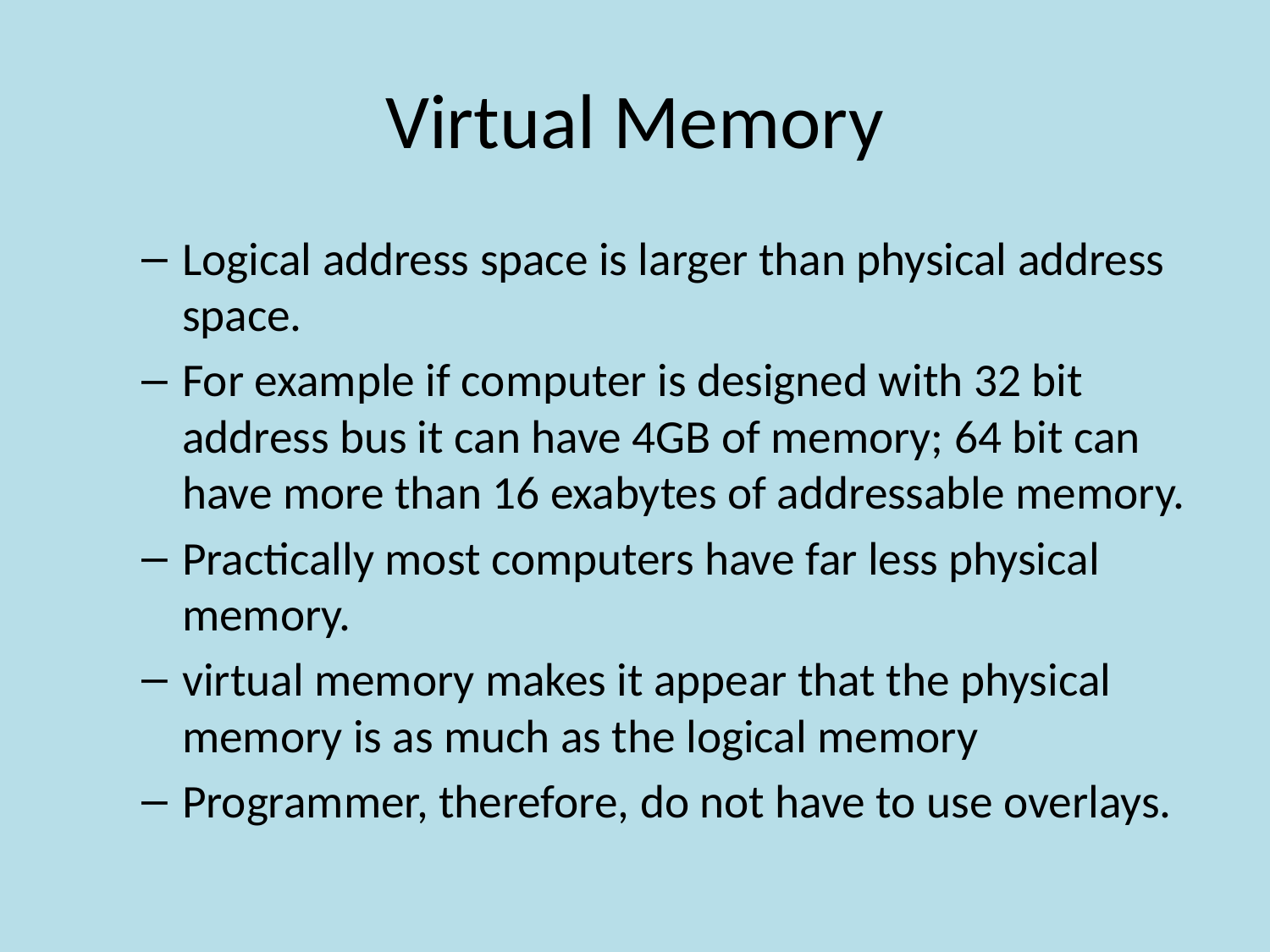

# Virtual Memory
Logical address space is larger than physical address space.
For example if computer is designed with 32 bit address bus it can have 4GB of memory; 64 bit can have more than 16 exabytes of addressable memory.
Practically most computers have far less physical memory.
virtual memory makes it appear that the physical memory is as much as the logical memory
Programmer, therefore, do not have to use overlays.